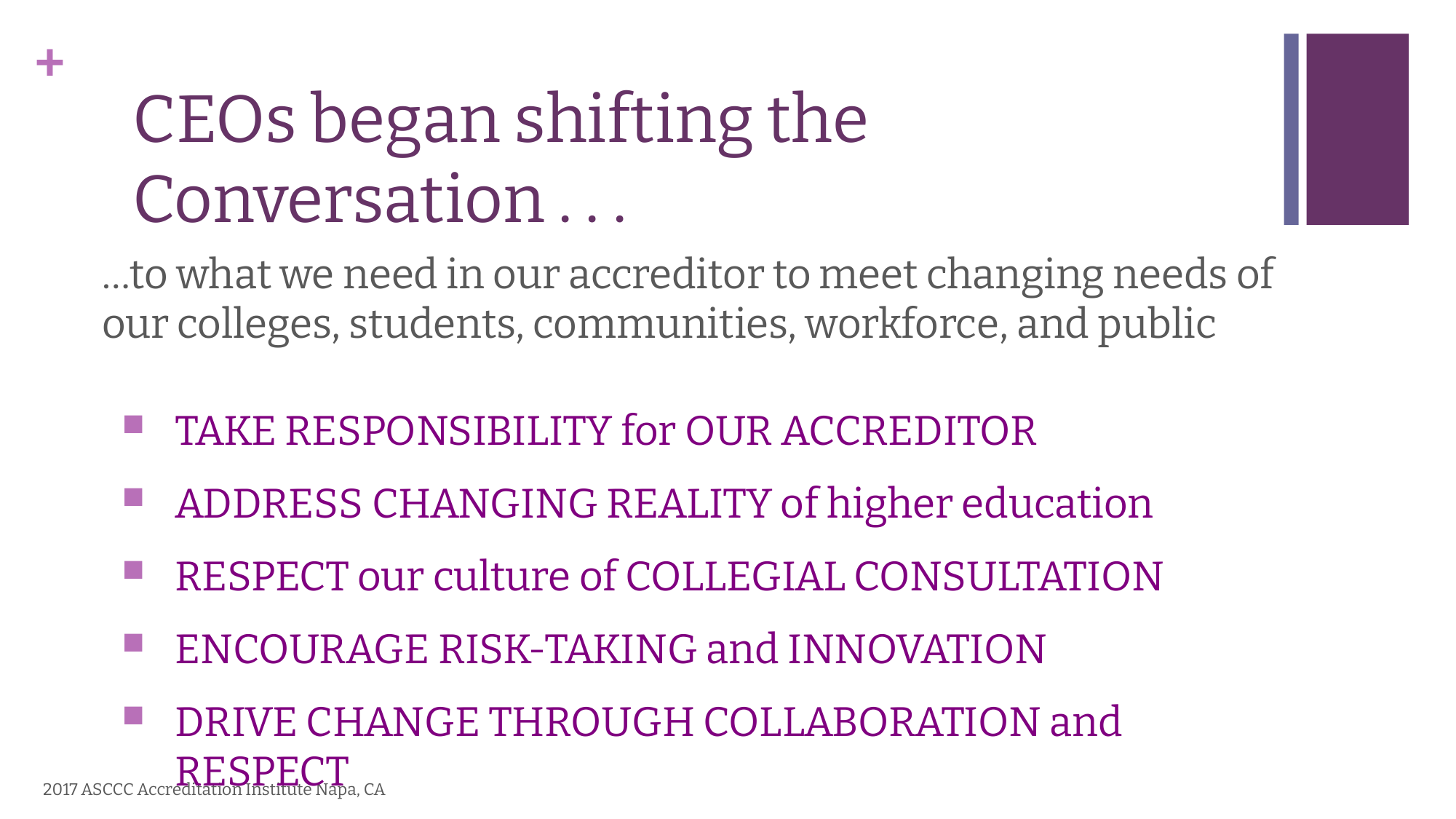

# CEOs began shifting the Conversation . . .
…to what we need in our accreditor to meet changing needs of our colleges, students, communities, workforce, and public

TAKE RESPONSIBILITY for OUR ACCREDITOR
ADDRESS CHANGING REALITY of higher education
RESPECT our culture of COLLEGIAL CONSULTATION
ENCOURAGE RISK-TAKING and INNOVATION
DRIVE CHANGE THROUGH COLLABORATION and RESPECT
2017 ASCCC Accreditation Institute Napa, CA